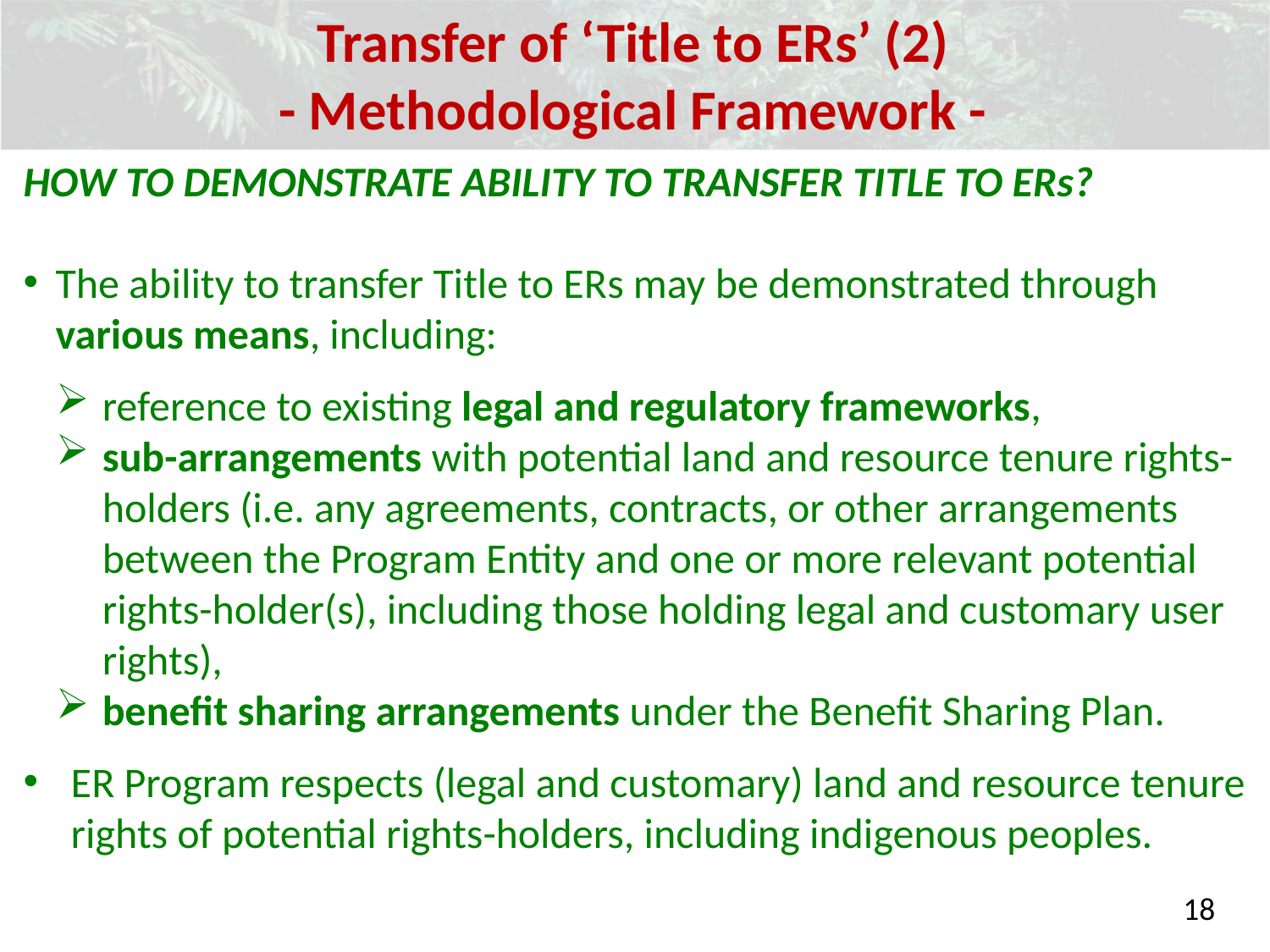

Transfer of ‘Title to ERs’ (2)
- Methodological Framework -
HOW TO DEMONSTRATE ABILITY TO TRANSFER TITLE TO ERs?

The ability to transfer Title to ERs may be demonstrated through various means, including:

reference to existing legal and regulatory frameworks,
sub-arrangements with potential land and resource tenure rights-holders (i.e. any agreements, contracts, or other arrangements between the Program Entity and one or more relevant potential rights-holder(s), including those holding legal and customary user rights),
benefit sharing arrangements under the Benefit Sharing Plan.
ER Program respects (legal and customary) land and resource tenure rights of potential rights-holders, including indigenous peoples.

18